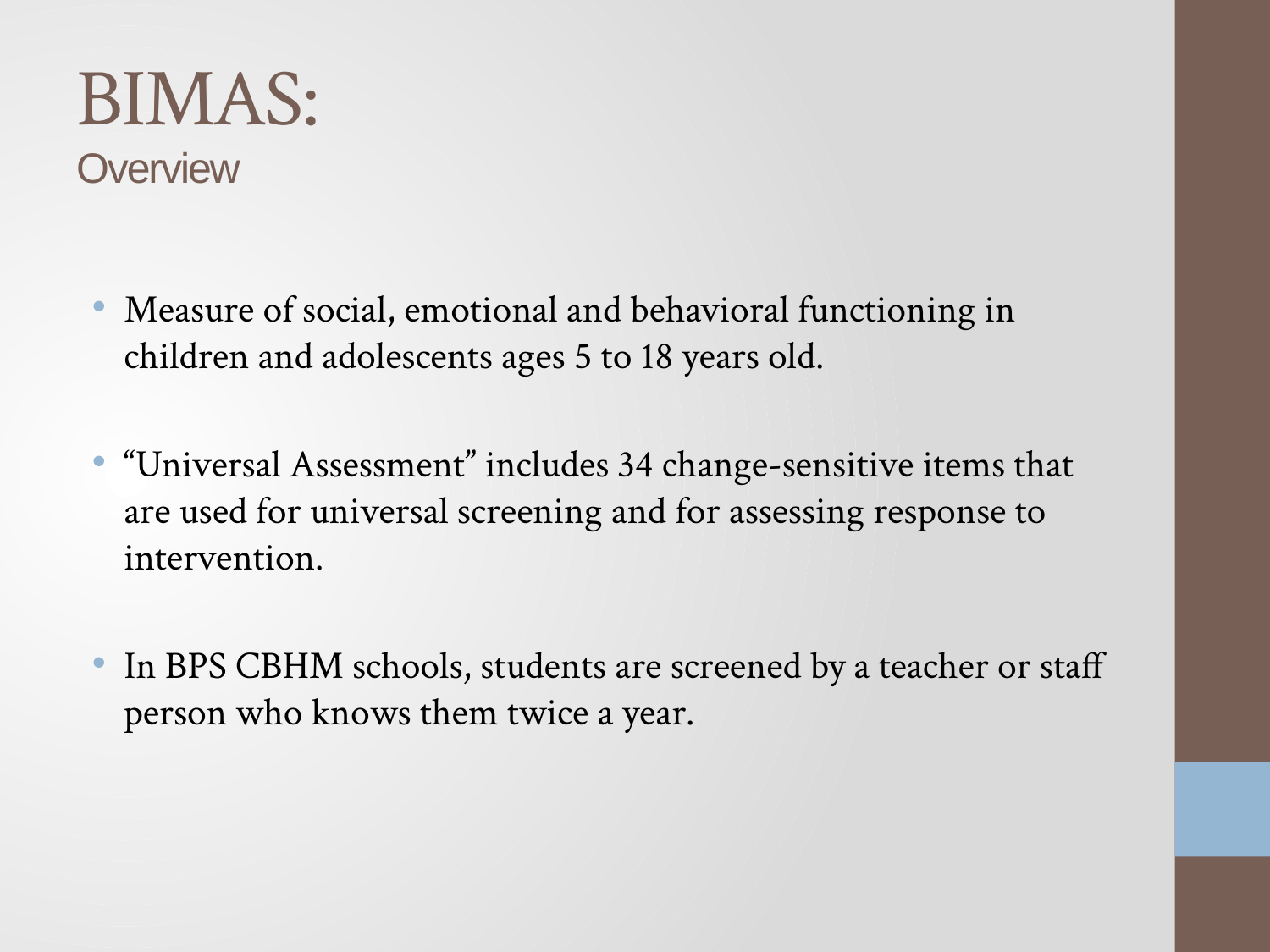

# BIMAS: Overview

Measure of social, emotional and behavioral functioning in children and adolescents ages 5 to 18 years old.

“Universal Assessment” includes 34 change-sensitive items that are used for universal screening and for assessing response to intervention.

In BPS CBHM schools, students are screened by a teacher or staff person who knows them twice a year.